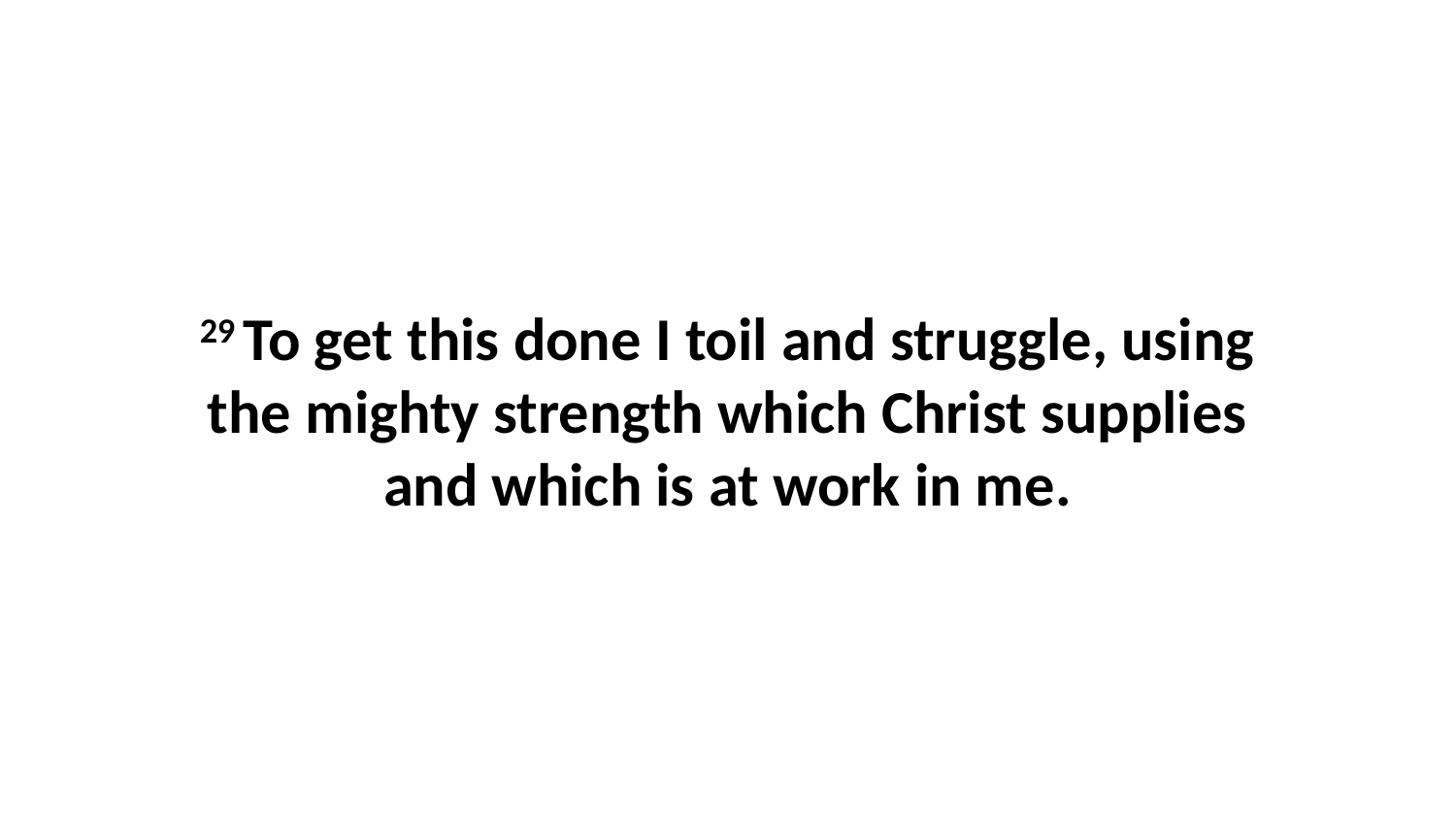

29 To get this done I toil and struggle, using the mighty strength which Christ supplies and which is at work in me.